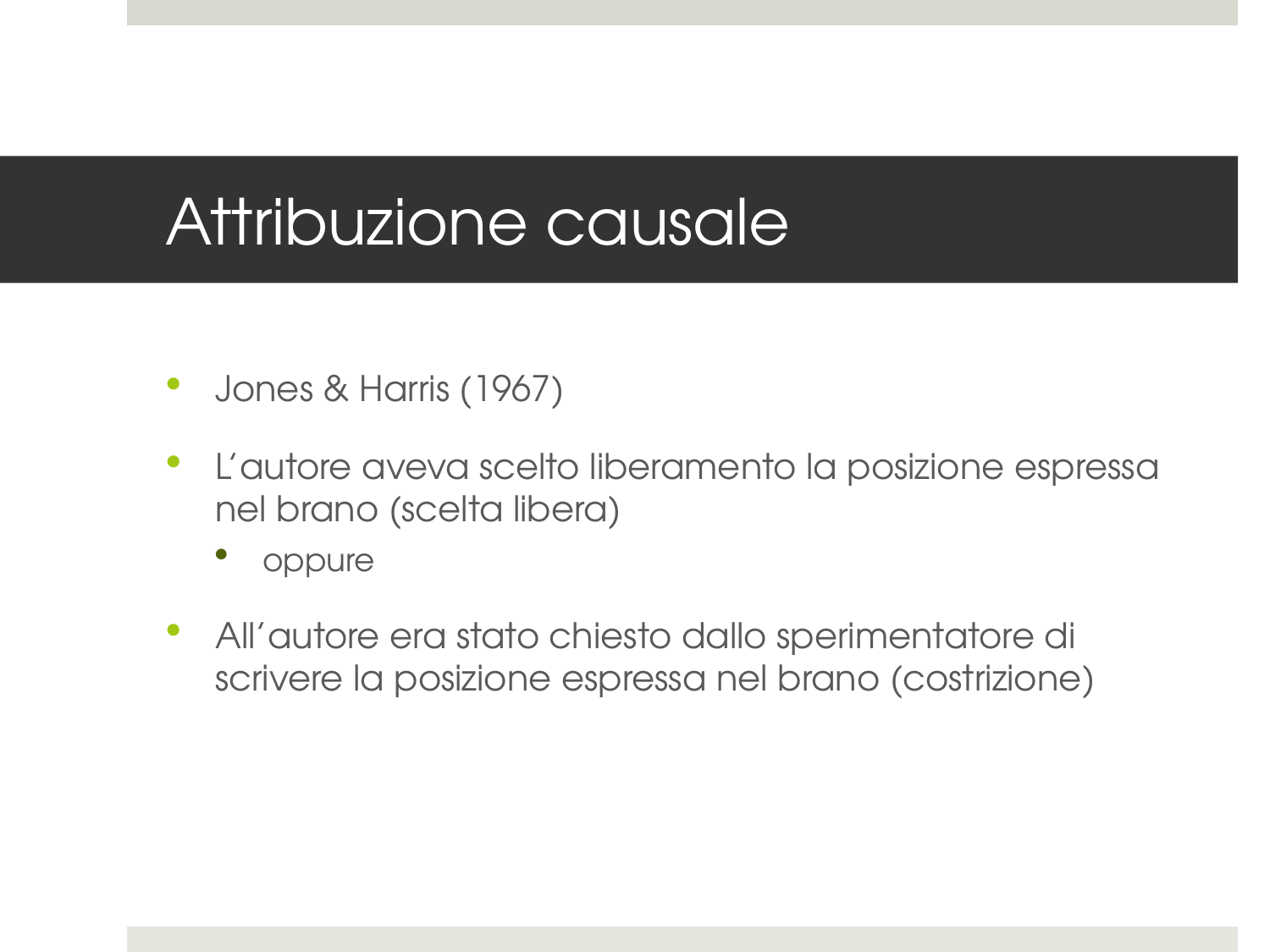

# Attribuzione causale
Jones & Harris (1967)
L’autore aveva scelto liberamento la posizione espressa nel brano (scelta libera)
oppure
All’autore era stato chiesto dallo sperimentatore di scrivere la posizione espressa nel brano (costrizione)